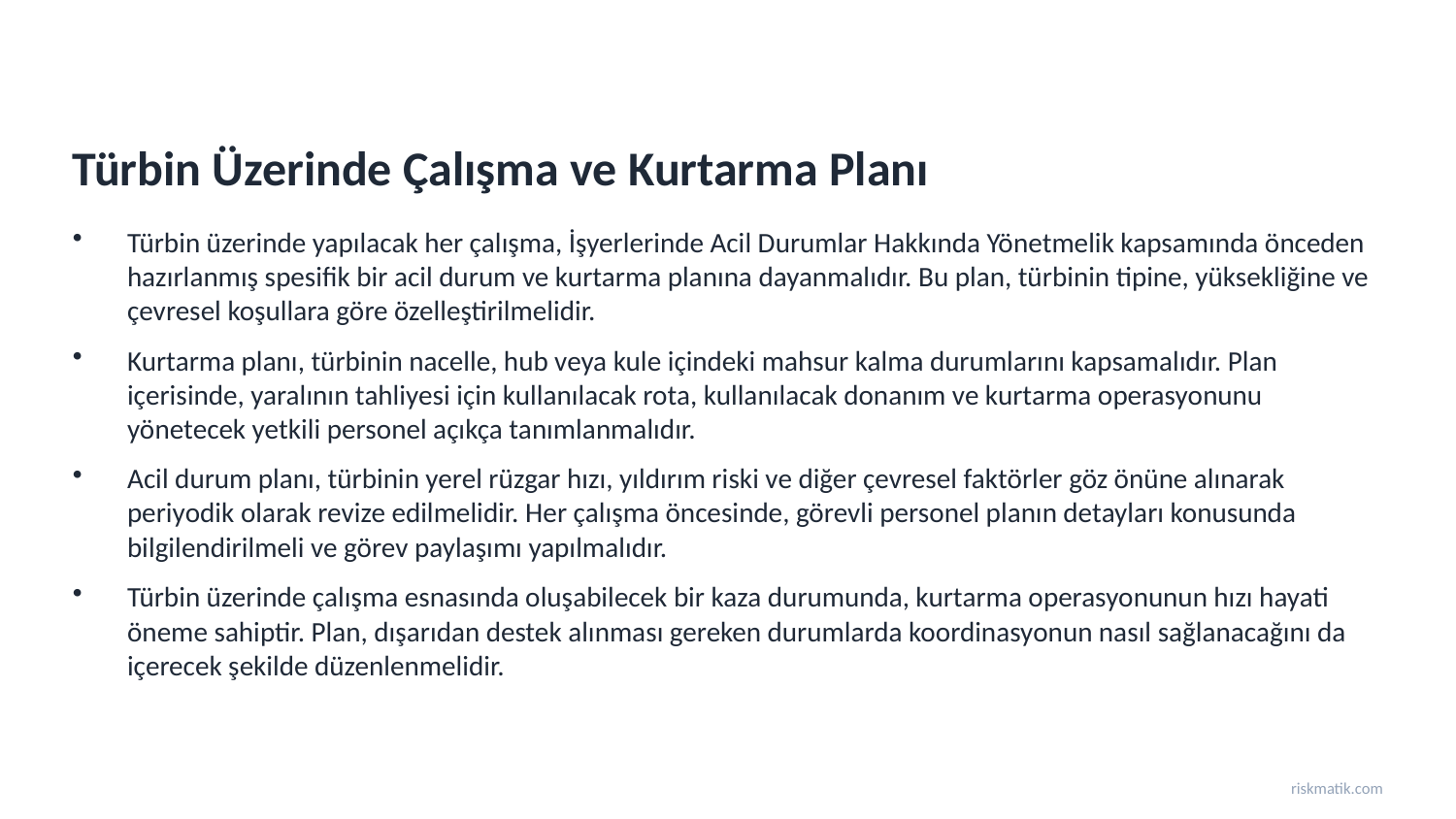

Türbin Üzerinde Çalışma ve Kurtarma Planı
Türbin üzerinde yapılacak her çalışma, İşyerlerinde Acil Durumlar Hakkında Yönetmelik kapsamında önceden hazırlanmış spesifik bir acil durum ve kurtarma planına dayanmalıdır. Bu plan, türbinin tipine, yüksekliğine ve çevresel koşullara göre özelleştirilmelidir.
Kurtarma planı, türbinin nacelle, hub veya kule içindeki mahsur kalma durumlarını kapsamalıdır. Plan içerisinde, yaralının tahliyesi için kullanılacak rota, kullanılacak donanım ve kurtarma operasyonunu yönetecek yetkili personel açıkça tanımlanmalıdır.
Acil durum planı, türbinin yerel rüzgar hızı, yıldırım riski ve diğer çevresel faktörler göz önüne alınarak periyodik olarak revize edilmelidir. Her çalışma öncesinde, görevli personel planın detayları konusunda bilgilendirilmeli ve görev paylaşımı yapılmalıdır.
Türbin üzerinde çalışma esnasında oluşabilecek bir kaza durumunda, kurtarma operasyonunun hızı hayati öneme sahiptir. Plan, dışarıdan destek alınması gereken durumlarda koordinasyonun nasıl sağlanacağını da içerecek şekilde düzenlenmelidir.
riskmatik.com